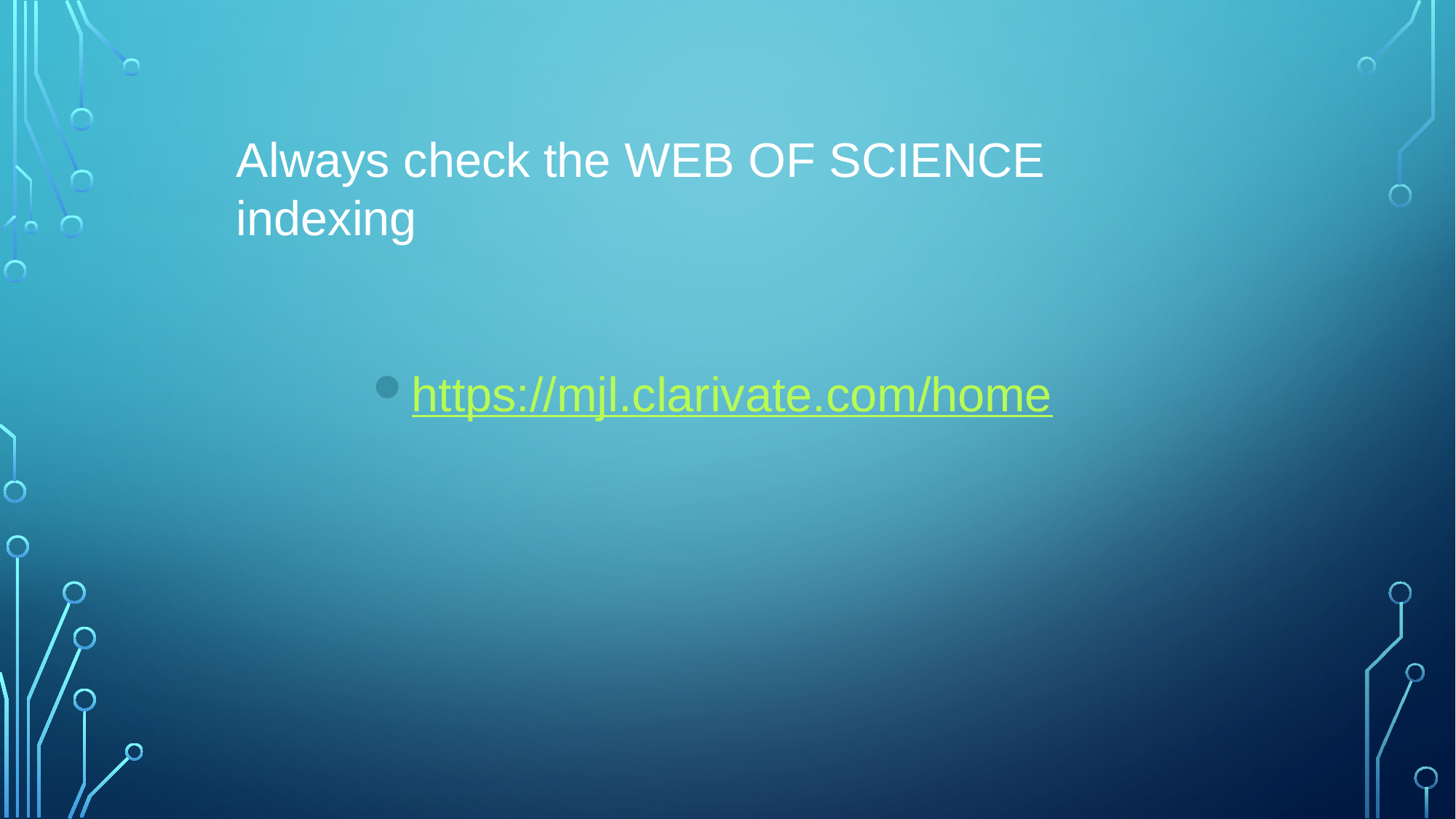

Always check the WEB OF SCIENCE indexing

https://mjl.clarivate.com/home